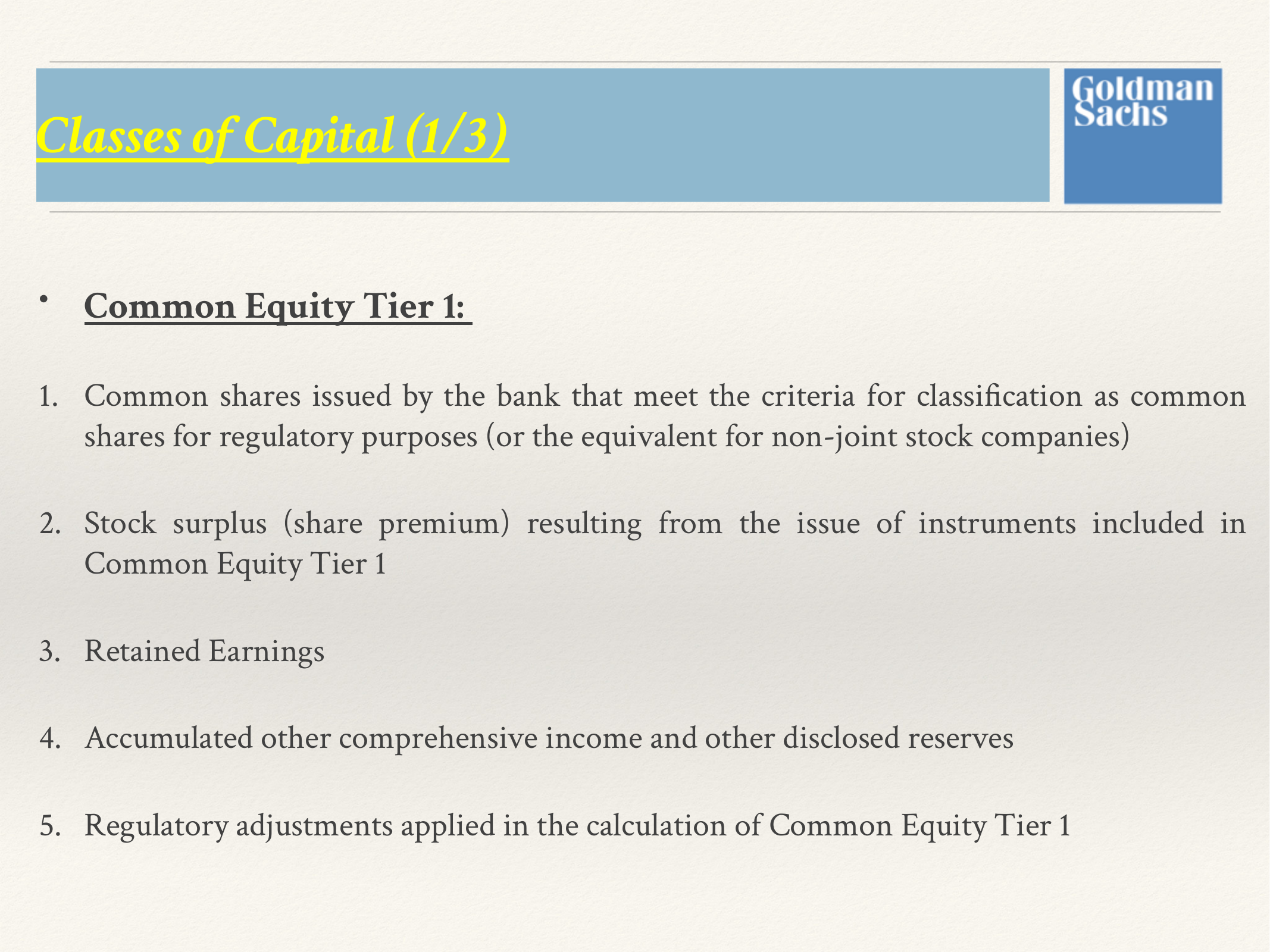

# Classes of Capital (1/3)
Common Equity Tier 1:
Common shares issued by the bank that meet the criteria for classification as common shares for regulatory purposes (or the equivalent for non-joint stock companies)
Stock surplus (share premium) resulting from the issue of instruments included in Common Equity Tier 1
Retained Earnings
Accumulated other comprehensive income and other disclosed reserves
Regulatory adjustments applied in the calculation of Common Equity Tier 1